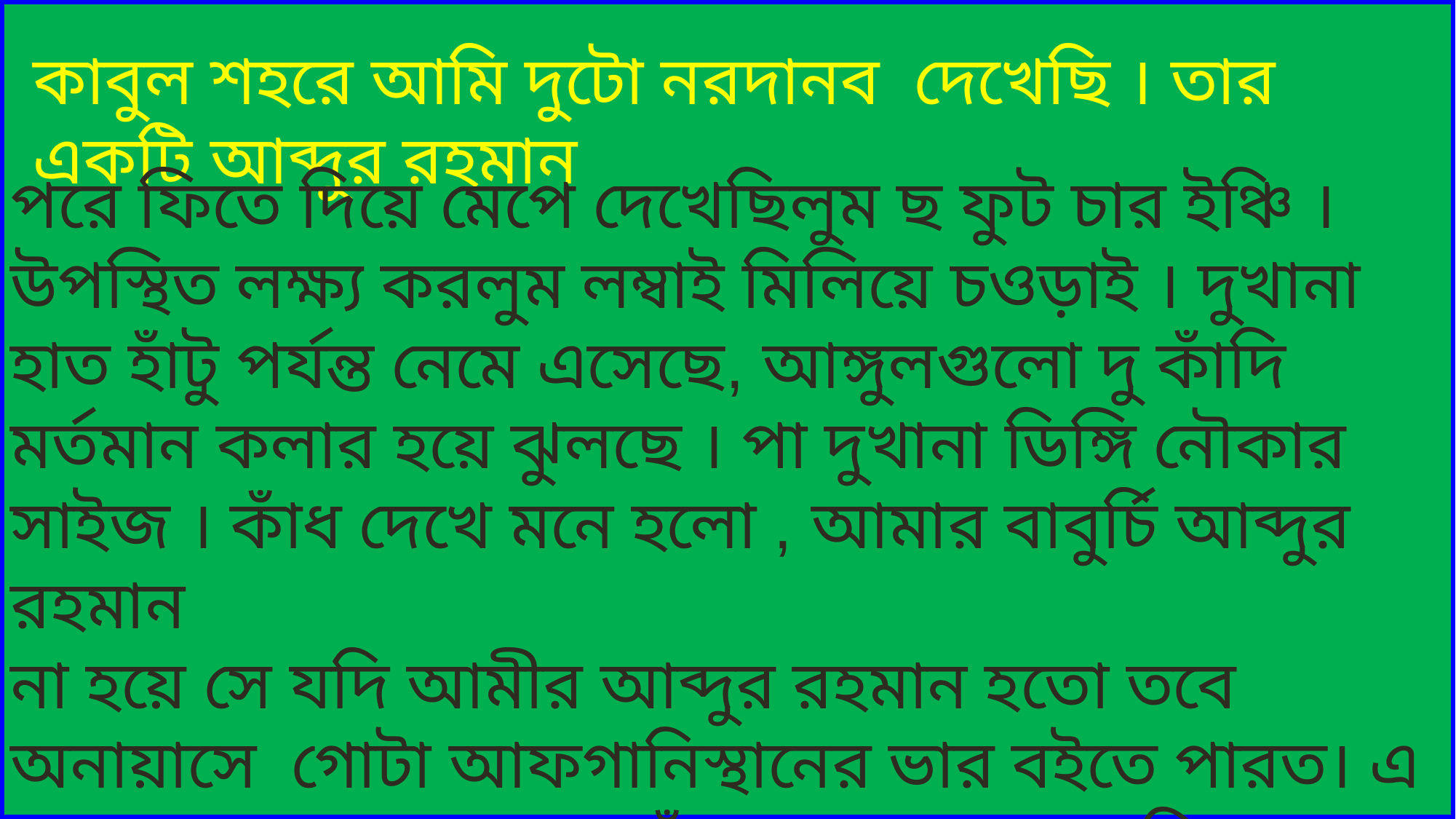

কাবুল শহরে আমি দুটো নরদানব  দেখেছি । তার একটি আব্দুর রহমান
পরে ফিতে দিয়ে মেপে দেখেছিলুম ছ ফুট চার ইঞ্চি । উপস্থিত লক্ষ্য করলুম লম্বাই মিলিয়ে চওড়াই । দুখানা হাত হাঁটু পর্যন্ত নেমে এসেছে, আঙ্গুলগুলো দু কাঁদি মর্তমান কলার হয়ে ঝুলছে । পা দুখানা ডিঙ্গি নৌকার সাইজ । কাঁধ দেখে মনে হলো , আমার বাবুর্চি আব্দুর রহমান
না হয়ে সে যদি আমীর আব্দুর রহমান হতো তবে অনায়াসে  গোটা আফগানিস্থানের ভার বইতে পারত। এ কান ও কান জোড়া মুখ- হাঁ করলে চওড়াচওড়ি কলা গিলতে পারে । এবড়ো-থেবড়ো নাক-কপাল নেই ।